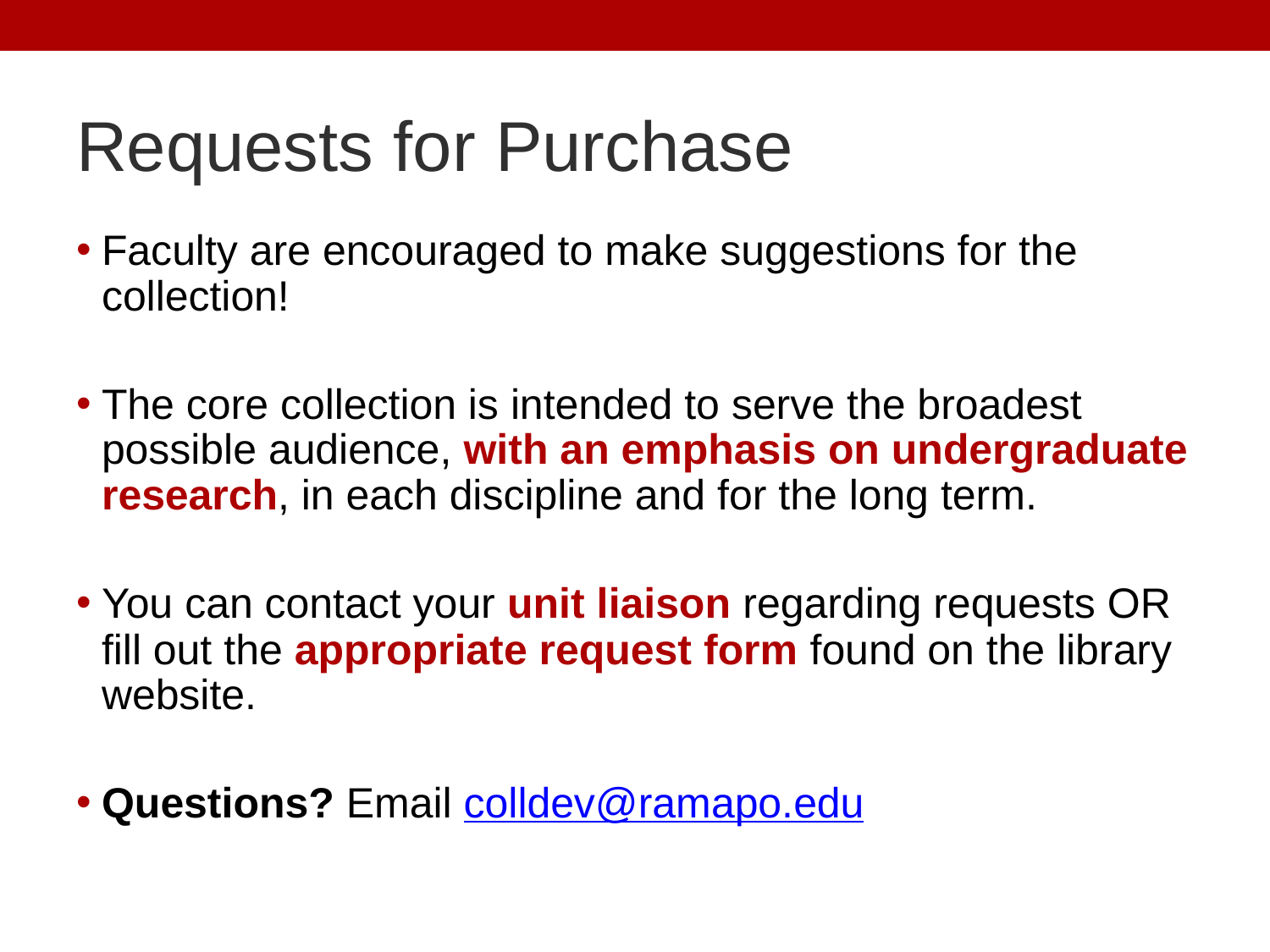

# Requests for Purchase
Faculty are encouraged to make suggestions for the collection!

The core collection is intended to serve the broadest possible audience, with an emphasis on undergraduate research, in each discipline and for the long term.

You can contact your unit liaison regarding requests OR fill out the appropriate request form found on the library website.

Questions? Email colldev@ramapo.edu